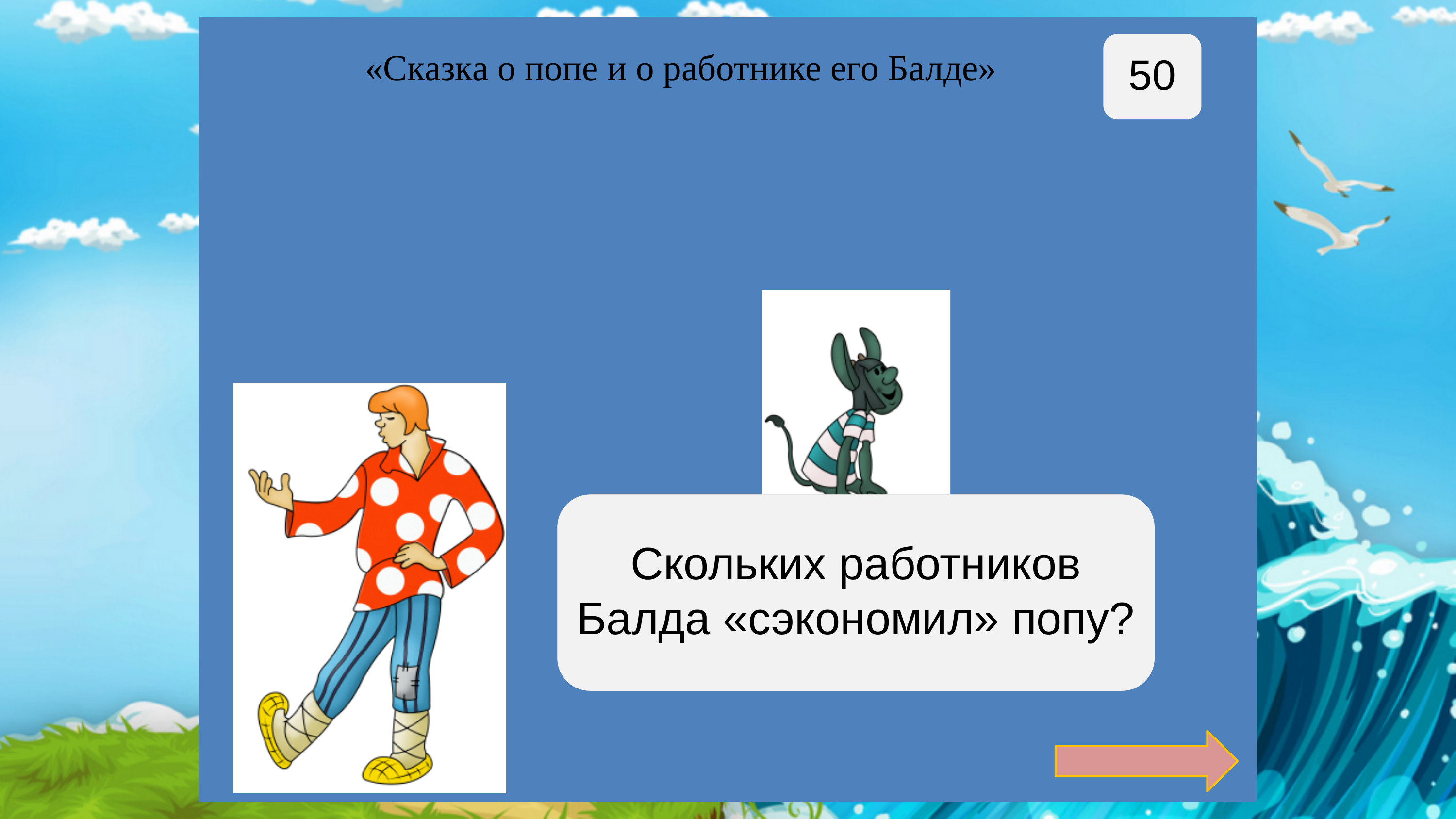

50
«Сказка о попе и о работнике его Балде»

Трёх

Скольких работников Балда «сэкономил» попу?